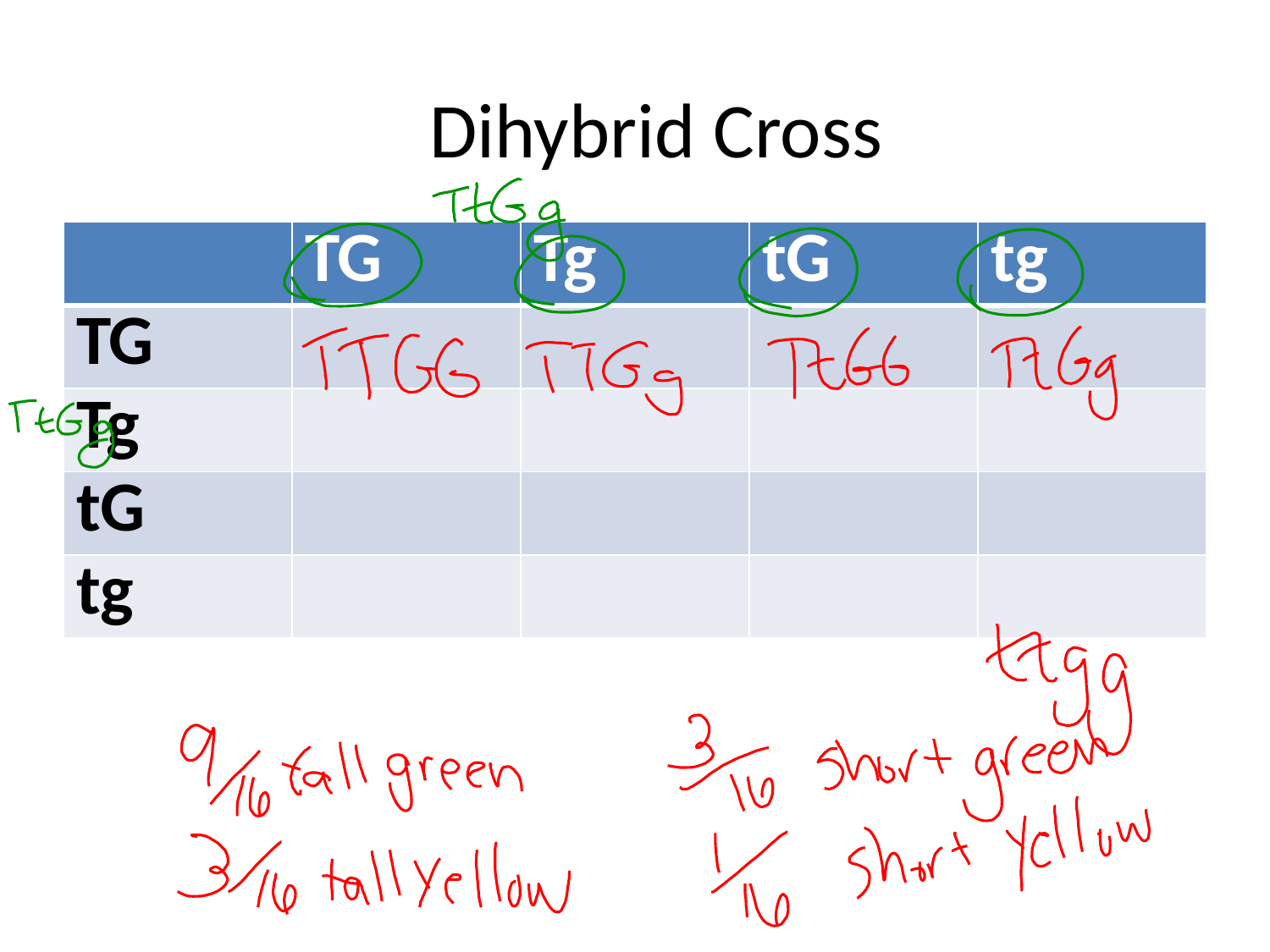

#
Dihybrid Cross

|  | TG | Tg | tG | tg |
| --- | --- | --- | --- | --- |
| TG |  |  |  |  |
| Tg |  |  |  |  |
| tG |  |  |  |  |
| tg |  |  |  |  |